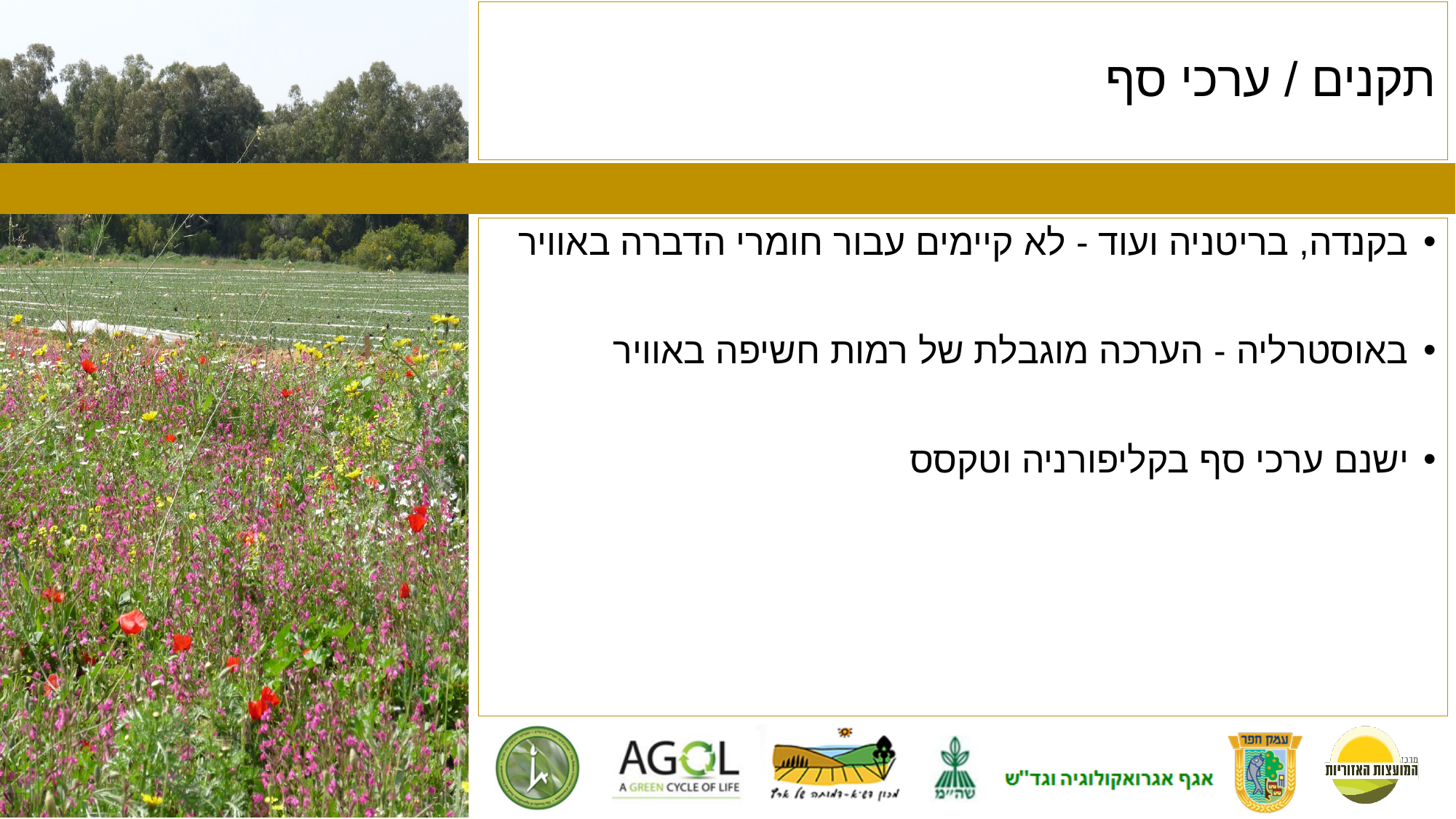

# תקנים / ערכי סף
בקנדה, בריטניה ועוד - לא קיימים עבור חומרי הדברה באוויר

באוסטרליה - הערכה מוגבלת של רמות חשיפה באוויר

ישנם ערכי סף בקליפורניה וטקסס